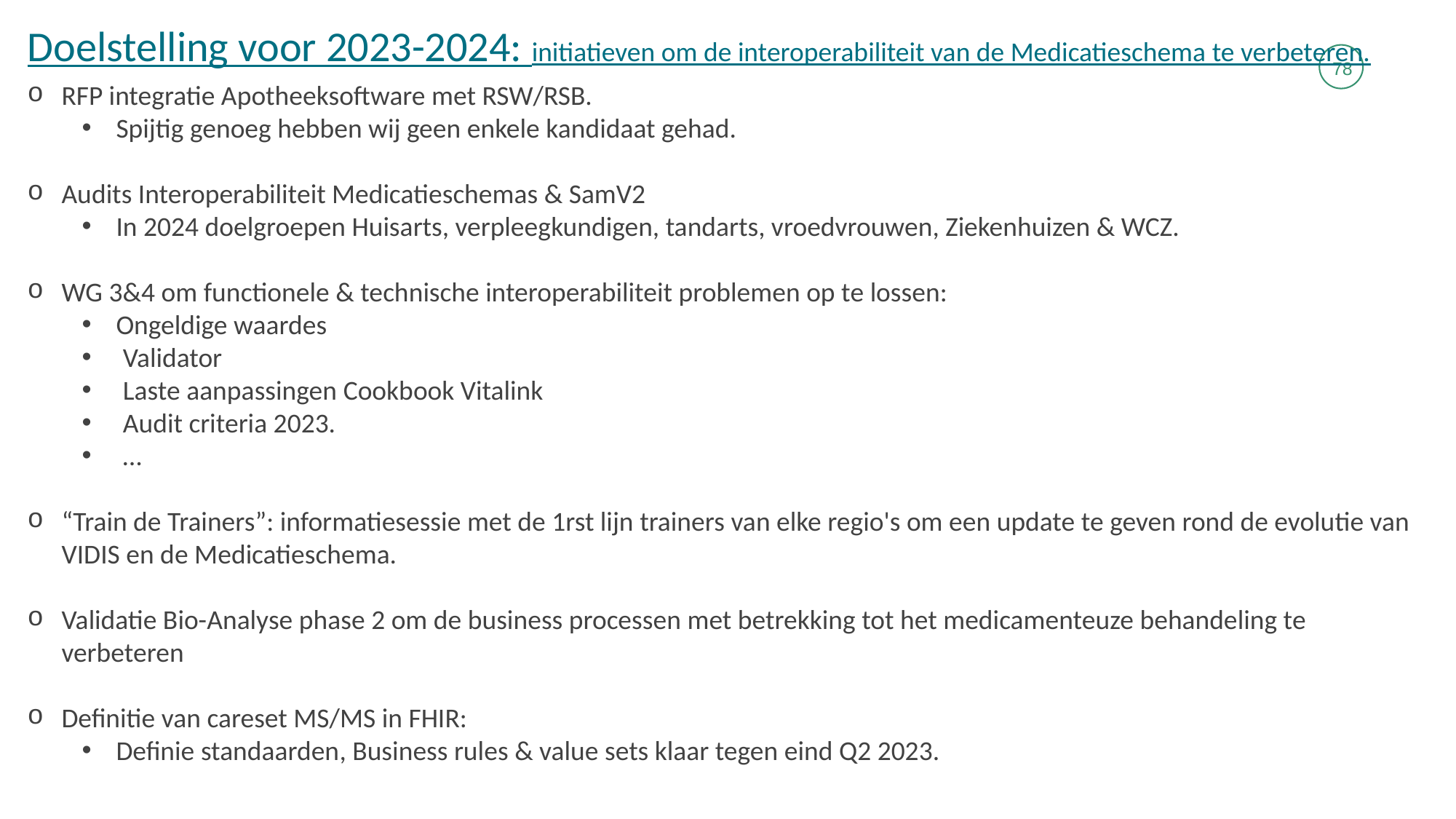

Doelstelling voor 2023-2024: initiatieven om de interoperabiliteit van de Medicatieschema te verbeteren.
RFP integratie Apotheeksoftware met RSW/RSB.
Spijtig genoeg hebben wij geen enkele kandidaat gehad.

Audits Interoperabiliteit Medicatieschemas & SamV2
In 2024 doelgroepen Huisarts, verpleegkundigen, tandarts, vroedvrouwen, Ziekenhuizen & WCZ.

WG 3&4 om functionele & technische interoperabiliteit problemen op te lossen:
Ongeldige waardes
Validator
Laste aanpassingen Cookbook Vitalink
Audit criteria 2023.
…

“Train de Trainers”: informatiesessie met de 1rst lijn trainers van elke regio's om een update te geven rond de evolutie van VIDIS en de Medicatieschema.
Validatie Bio-Analyse phase 2 om de business processen met betrekking tot het medicamenteuze behandeling te verbeteren
Definitie van careset MS/MS in FHIR:
Definie standaarden, Business rules & value sets klaar tegen eind Q2 2023.